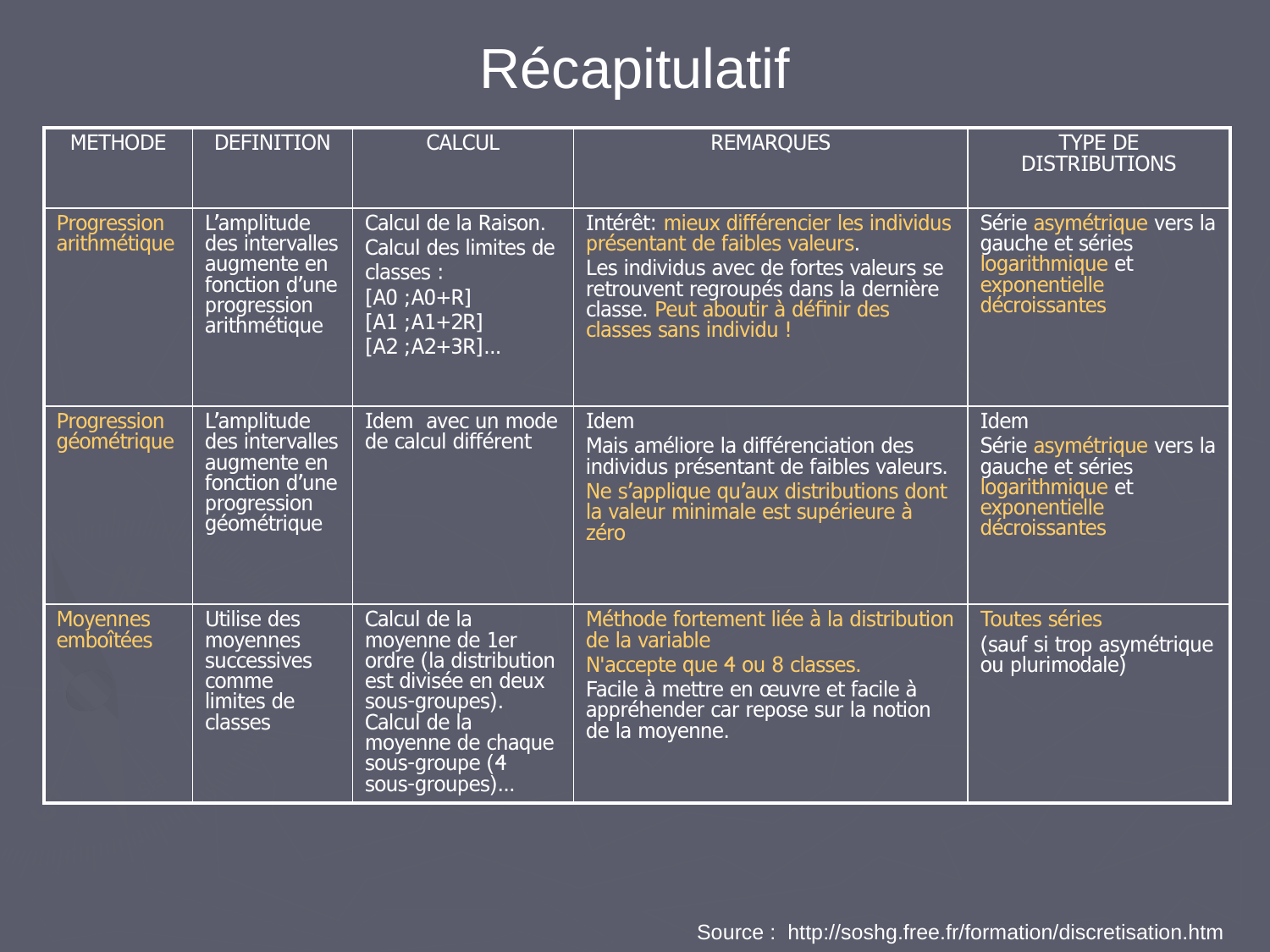

Récapitulatif
| METHODE | DEFINITION | CALCUL | REMARQUES | TYPE DE DISTRIBUTIONS |
| --- | --- | --- | --- | --- |
| Progression arithmétique | L’amplitude des intervalles augmente en fonction d’une progression arithmétique | Calcul de la Raison. Calcul des limites de classes : [A0 ;A0+R] [A1 ;A1+2R] [A2 ;A2+3R]… | Intérêt: mieux différencier les individus présentant de faibles valeurs. Les individus avec de fortes valeurs se retrouvent regroupés dans la dernière classe. Peut aboutir à définir des classes sans individu ! | Série asymétrique vers la gauche et séries logarithmique et exponentielle décroissantes |
| Progression géométrique | L’amplitude des intervalles augmente en fonction d’une progression géométrique | Idem avec un mode de calcul différent | Idem Mais améliore la différenciation des individus présentant de faibles valeurs. Ne s’applique qu’aux distributions dont la valeur minimale est supérieure à zéro | Idem Série asymétrique vers la gauche et séries logarithmique et exponentielle décroissantes |
| Moyennes emboîtées | Utilise des moyennes successives comme limites de classes | Calcul de la moyenne de 1er ordre (la distribution est divisée en deux sous-groupes). Calcul de la moyenne de chaque sous-groupe (4 sous-groupes)… | Méthode fortement liée à la distribution de la variable N'accepte que 4 ou 8 classes. Facile à mettre en œuvre et facile à appréhender car repose sur la notion de la moyenne. | Toutes séries (sauf si trop asymétrique ou plurimodale) |
Source :  http://soshg.free.fr/formation/discretisation.htm